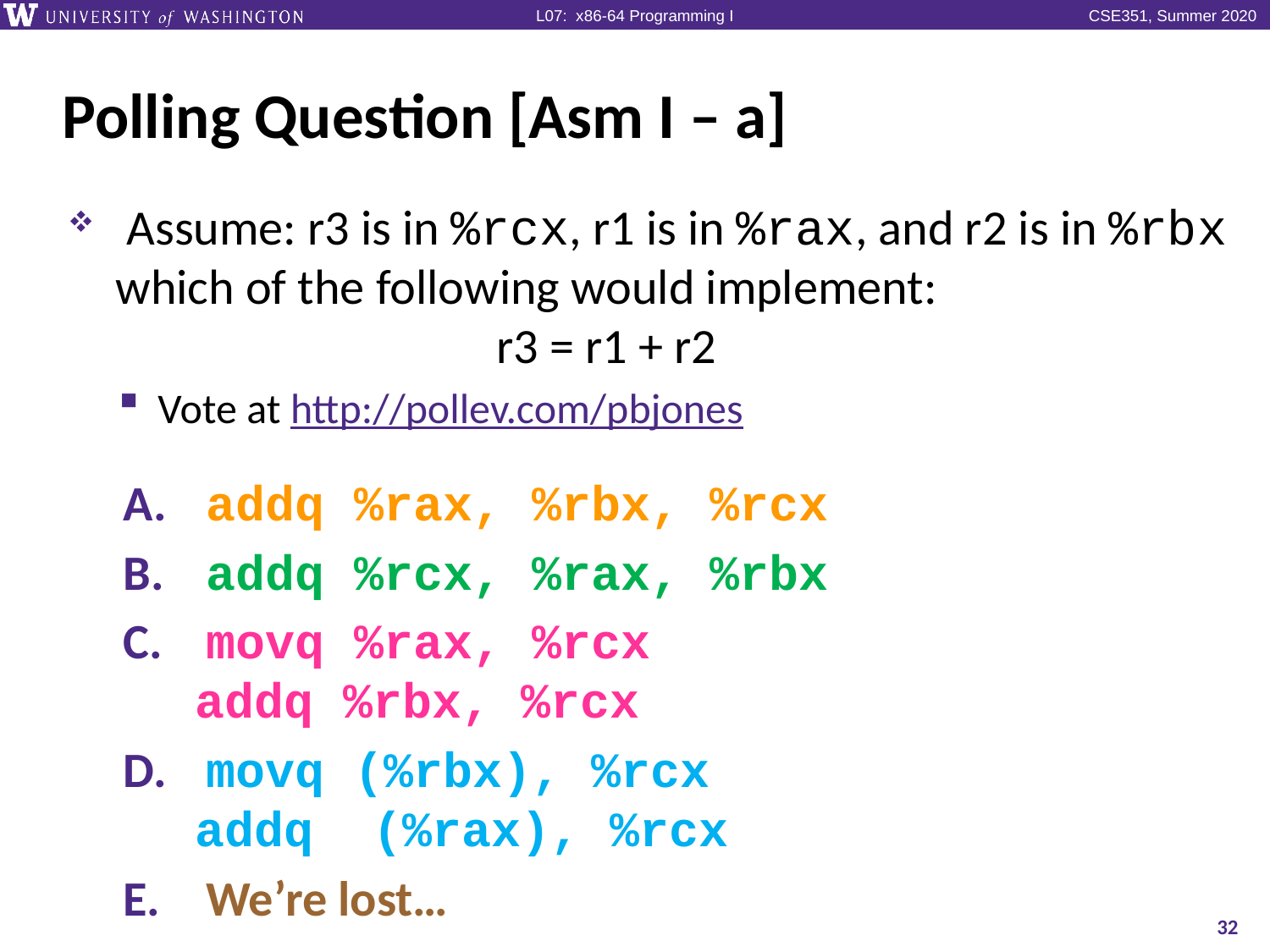

# Polling Question [Asm I – a]
 Assume: r3 is in %rcx, r1 is in %rax, and r2 is in %rbx
which of the following would implement:
			r3 = r1 + r2
Vote at http://pollev.com/pbjones

 addq %rax, %rbx, %rcx
 addq %rcx, %rax, %rbx
 movq %rax, %rcx
addq %rbx, %rcx
 movq (%rbx), %rcx
addq  (%rax), %rcx
 We’re lost…

32